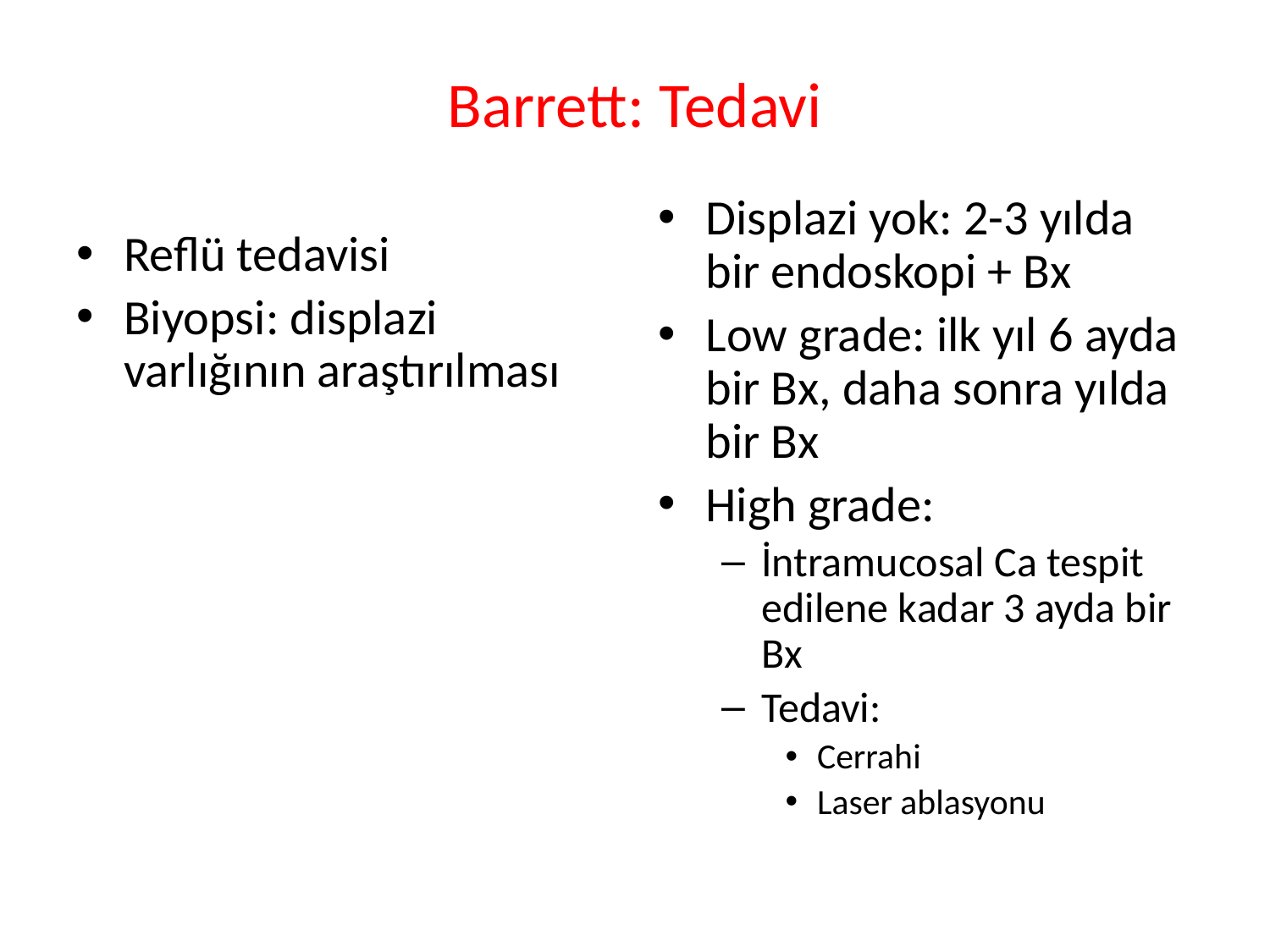

Barrett: Tedavi
Displazi yok: 2-3 yılda bir endoskopi + Bx
Low grade: ilk yıl 6 ayda bir Bx, daha sonra yılda bir Bx
High grade:
İntramucosal Ca tespit edilene kadar 3 ayda bir Bx
Tedavi:
Cerrahi
Laser ablasyonu
Reflü tedavisi
Biyopsi: displazi varlığının araştırılması